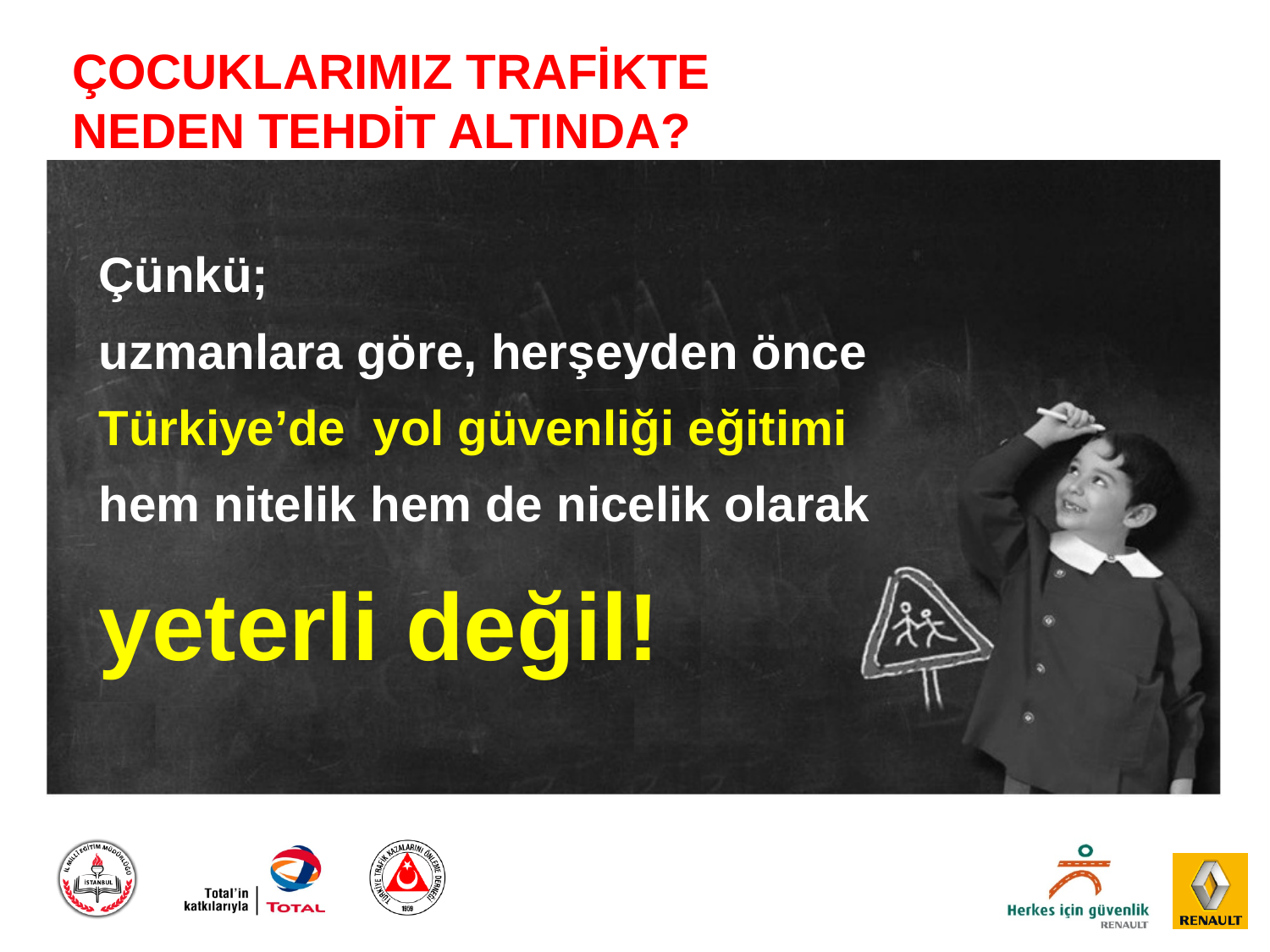

ÇOCUKLARIMIZ TRAFİKTE
NEDEN TEHDİT ALTINDA?

	Çünkü;
	uzmanlara göre, herşeyden önce
	Türkiye’de  yol güvenliği eğitimi
	hem nitelik hem de nicelik olarak
	yeterli değil!